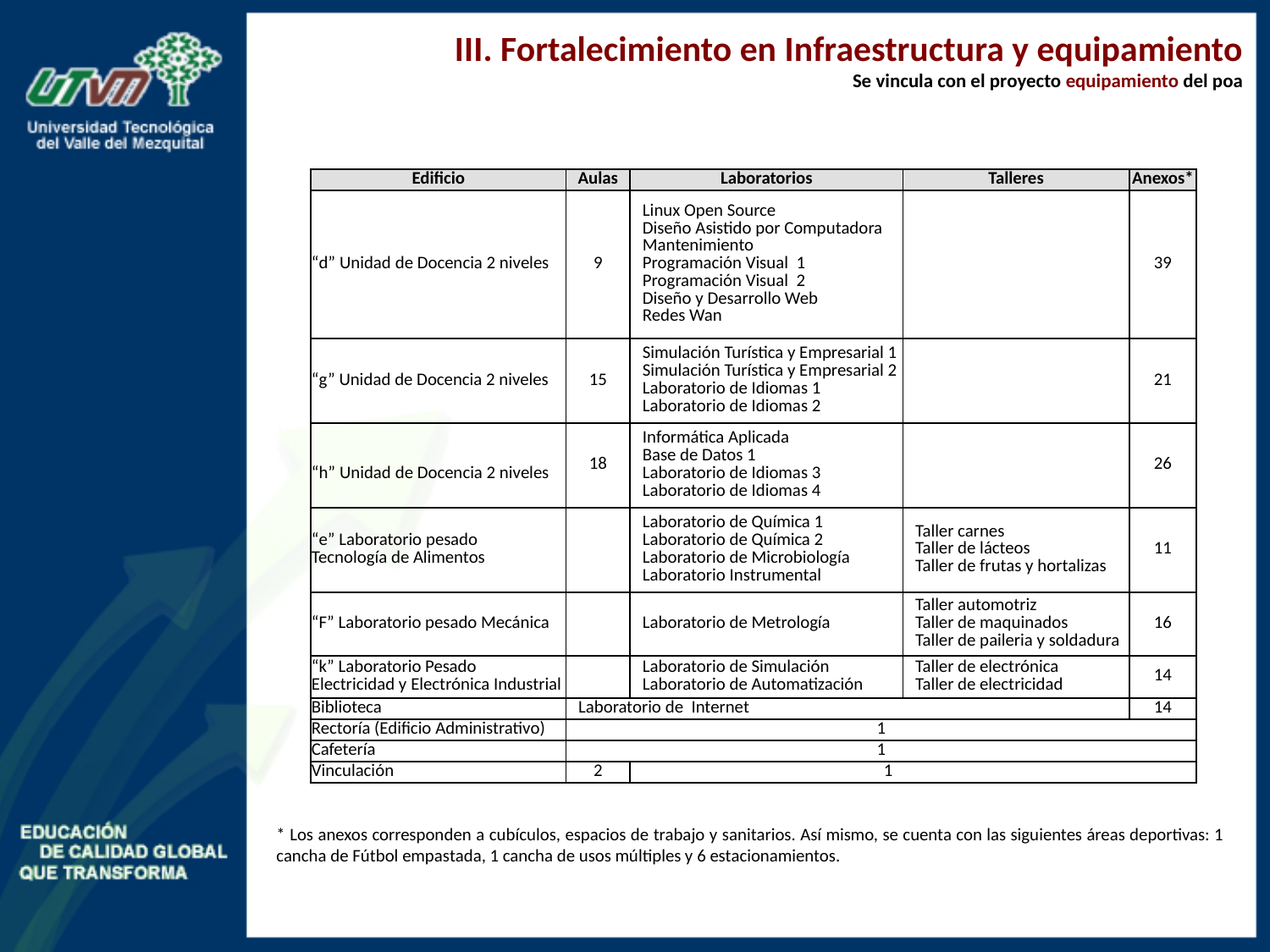

III. Fortalecimiento en Infraestructura y equipamiento
Se vincula con el proyecto equipamiento del poa
| Edificio | Aulas | Laboratorios | Talleres | Anexos\* |
| --- | --- | --- | --- | --- |
| “d” Unidad de Docencia 2 niveles | 9 | Linux Open Source Diseño Asistido por Computadora Mantenimiento Programación Visual 1 Programación Visual 2 Diseño y Desarrollo Web Redes Wan |  | 39 |
| “g” Unidad de Docencia 2 niveles | 15 | Simulación Turística y Empresarial 1 Simulación Turística y Empresarial 2 Laboratorio de Idiomas 1 Laboratorio de Idiomas 2 |  | 21 |
| “h” Unidad de Docencia 2 niveles | 18 | Informática Aplicada Base de Datos 1 Laboratorio de Idiomas 3 Laboratorio de Idiomas 4 |  | 26 |
| “e” Laboratorio pesado Tecnología de Alimentos |  | Laboratorio de Química 1 Laboratorio de Química 2 Laboratorio de Microbiología Laboratorio Instrumental | Taller carnes Taller de lácteos Taller de frutas y hortalizas | 11 |
| “F” Laboratorio pesado Mecánica |  | Laboratorio de Metrología | Taller automotriz Taller de maquinados Taller de paileria y soldadura | 16 |
| “k” Laboratorio Pesado Electricidad y Electrónica Industrial |  | Laboratorio de Simulación Laboratorio de Automatización | Taller de electrónica Taller de electricidad | 14 |
| Biblioteca | Laboratorio de Internet |  |  | 14 |
| Rectoría (Edificio Administrativo) | 1 |  |  |  |
| Cafetería | 1 |  |  |  |
| Vinculación | 2 | 1 |  |  |
* Los anexos corresponden a cubículos, espacios de trabajo y sanitarios. Así mismo, se cuenta con las siguientes áreas deportivas: 1 cancha de Fútbol empastada, 1 cancha de usos múltiples y 6 estacionamientos.